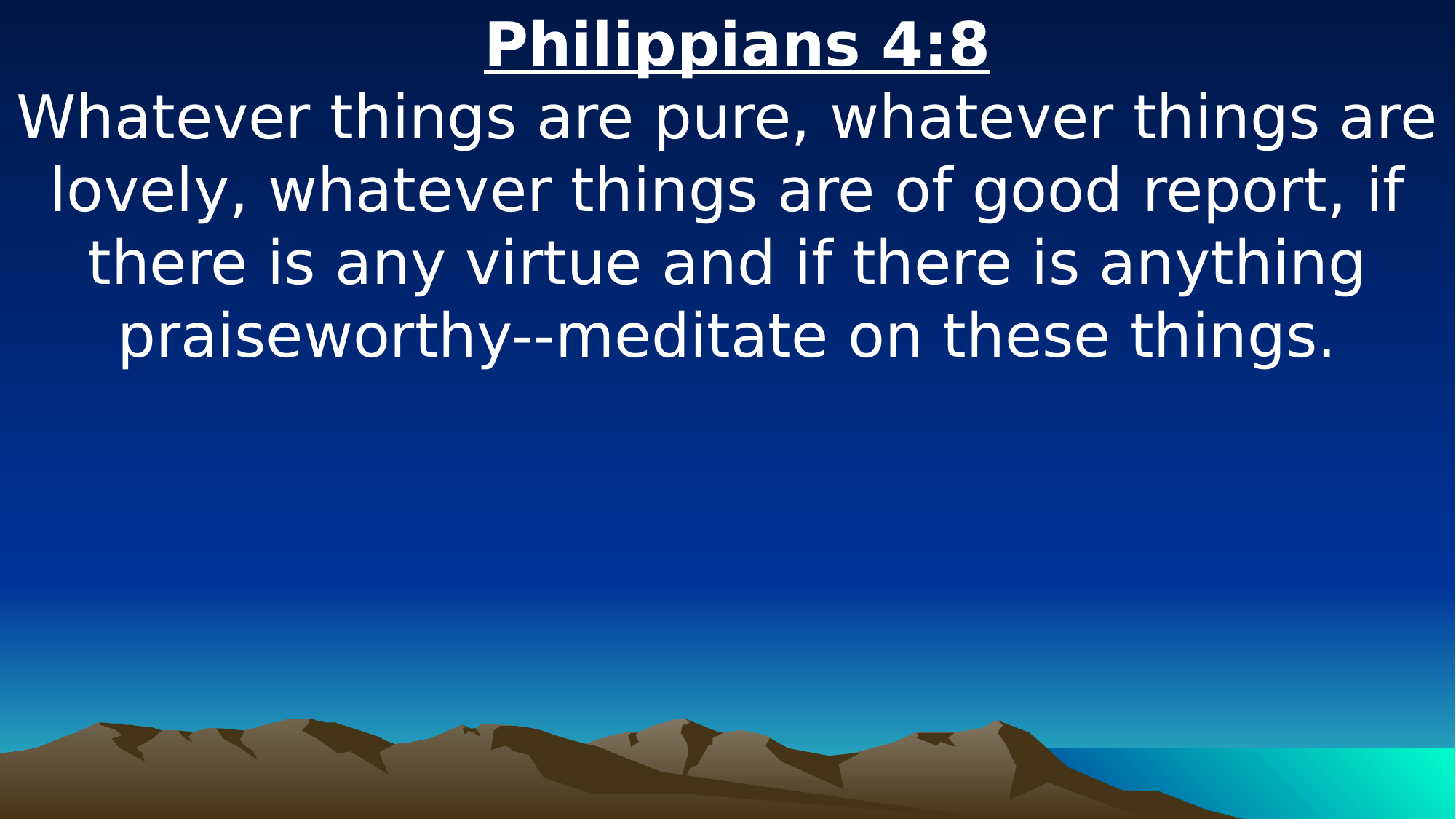

Philippians 4:8
Whatever things are pure, whatever things are lovely, whatever things are of good report, if there is any virtue and if there is anything praiseworthy--meditate on these things.